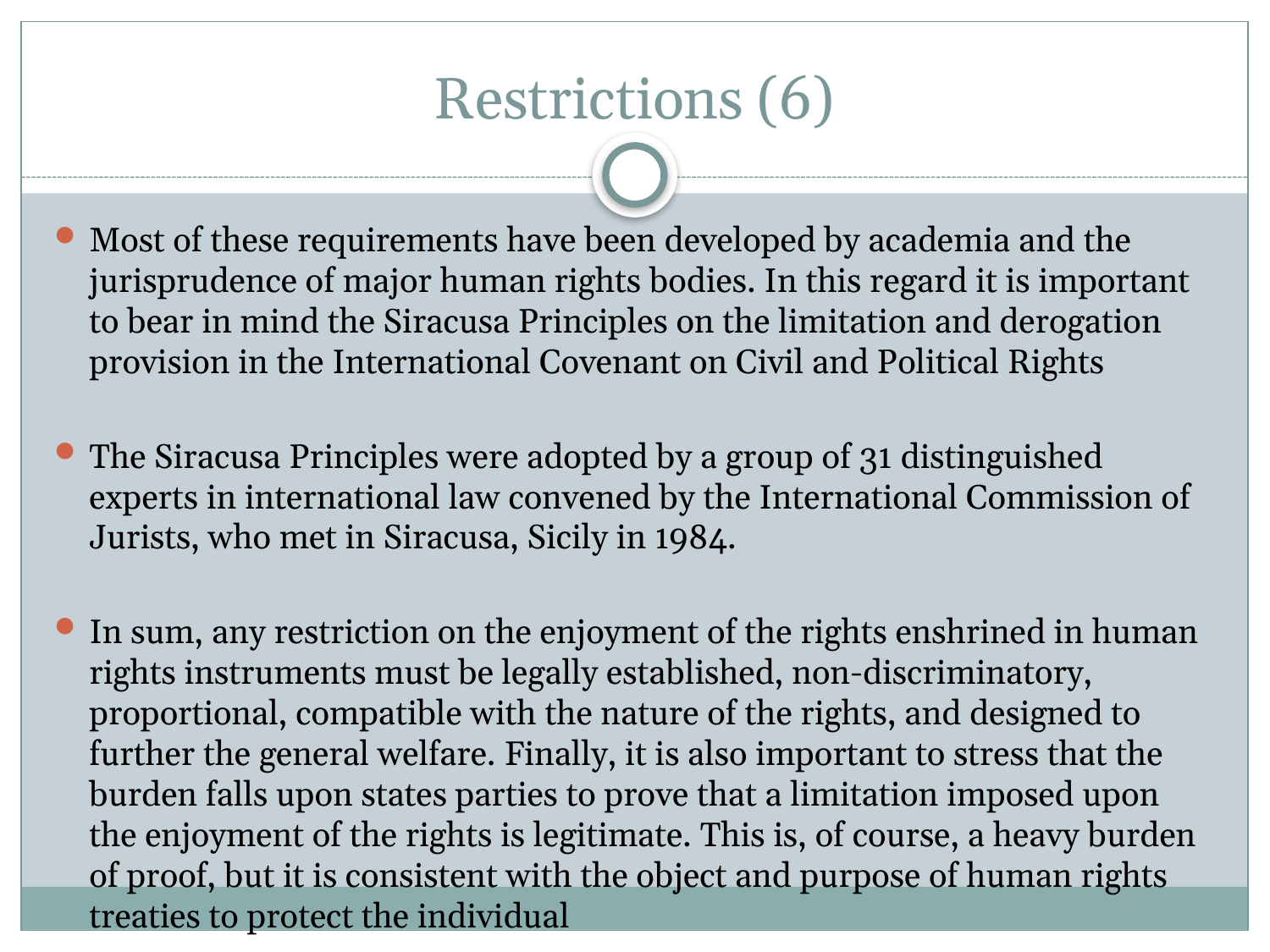

# Restrictions (6)
Most of these requirements have been developed by academia and the jurisprudence of major human rights bodies. In this regard it is important to bear in mind the Siracusa Principles on the limitation and derogation provision in the International Covenant on Civil and Political Rights

The Siracusa Principles were adopted by a group of 31 distinguished experts in international law convened by the International Commission of Jurists, who met in Siracusa, Sicily in 1984.

In sum, any restriction on the enjoyment of the rights enshrined in human rights instruments must be legally established, non-discriminatory, proportional, compatible with the nature of the rights, and designed to further the general welfare. Finally, it is also important to stress that the burden falls upon states parties to prove that a limitation imposed upon the enjoyment of the rights is legitimate. This is, of course, a heavy burden of proof, but it is consistent with the object and purpose of human rights treaties to protect the individual